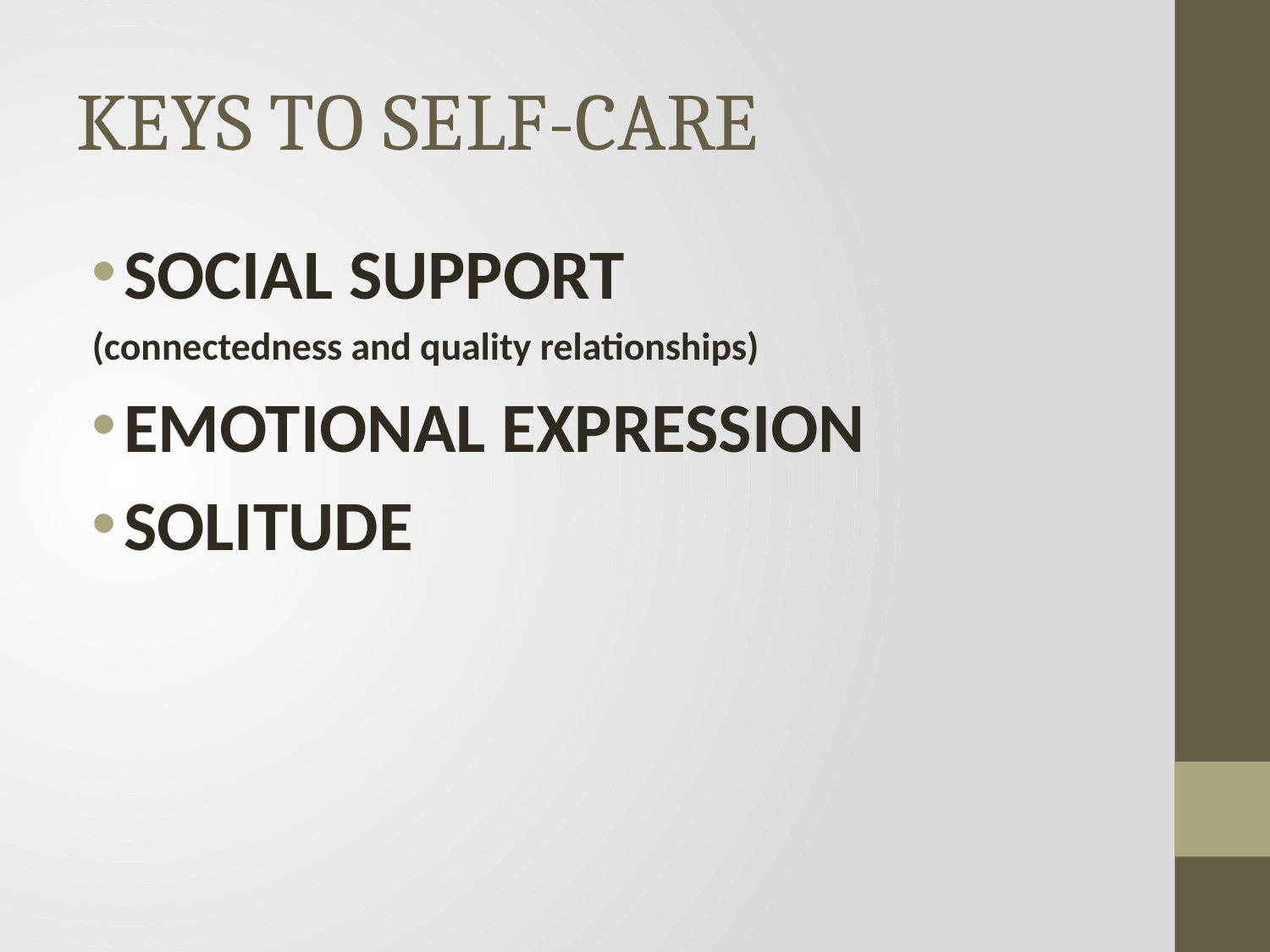

# KEYS TO SELF-CARE
SOCIAL SUPPORT
(connectedness and quality relationships)
EMOTIONAL EXPRESSION
SOLITUDE